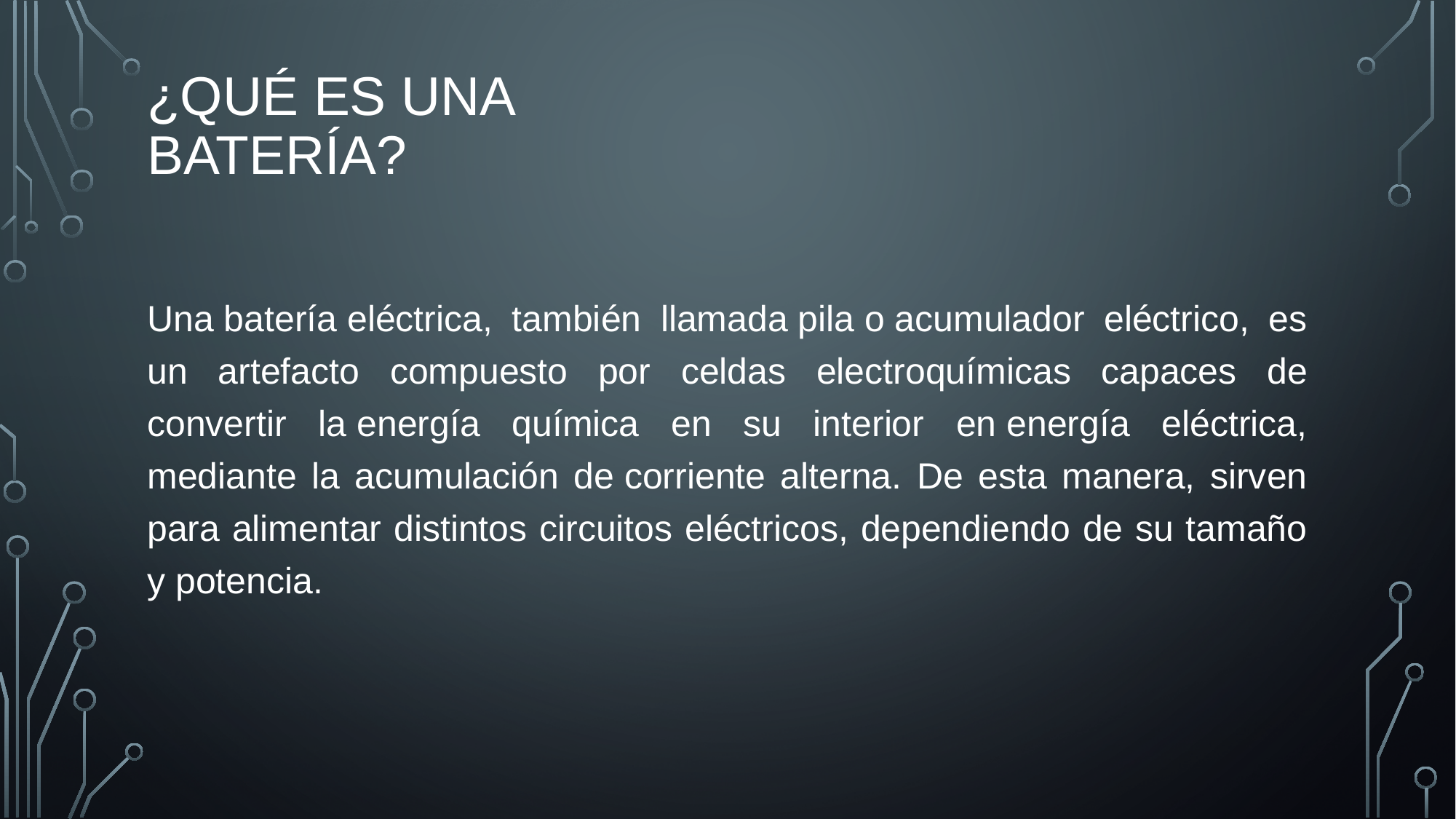

# ¿Qué es una batería?
Una batería eléctrica, también llamada pila o acumulador eléctrico, es un artefacto compuesto por celdas electroquímicas capaces de convertir la energía química en su interior en energía eléctrica, mediante la acumulación de corriente alterna. De esta manera, sirven para alimentar distintos circuitos eléctricos, dependiendo de su tamaño y potencia.